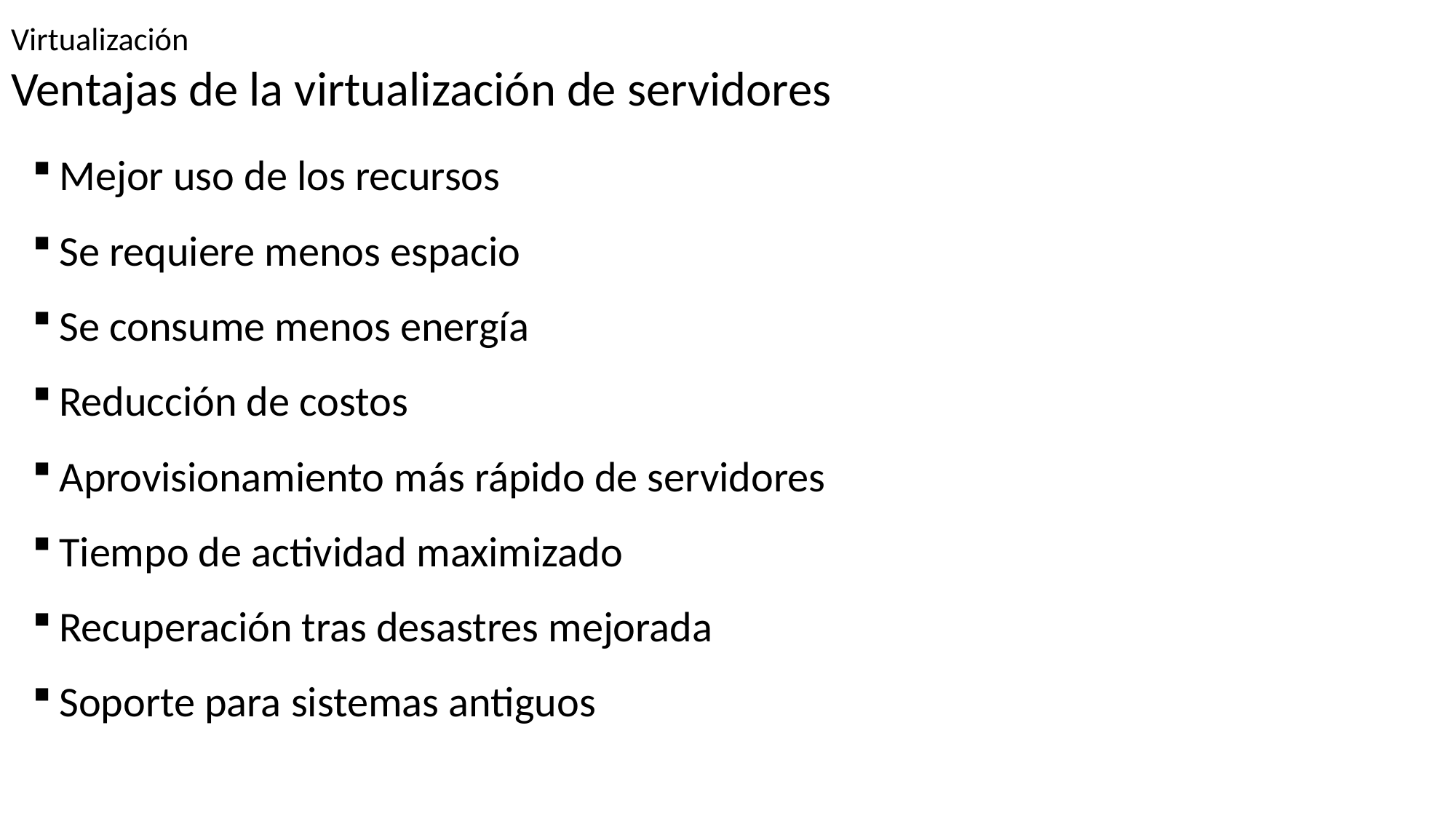

# Virtualización Ventajas de la virtualización de servidores
Mejor uso de los recursos
Se requiere menos espacio
Se consume menos energía
Reducción de costos
Aprovisionamiento más rápido de servidores
Tiempo de actividad maximizado
Recuperación tras desastres mejorada
Soporte para sistemas antiguos